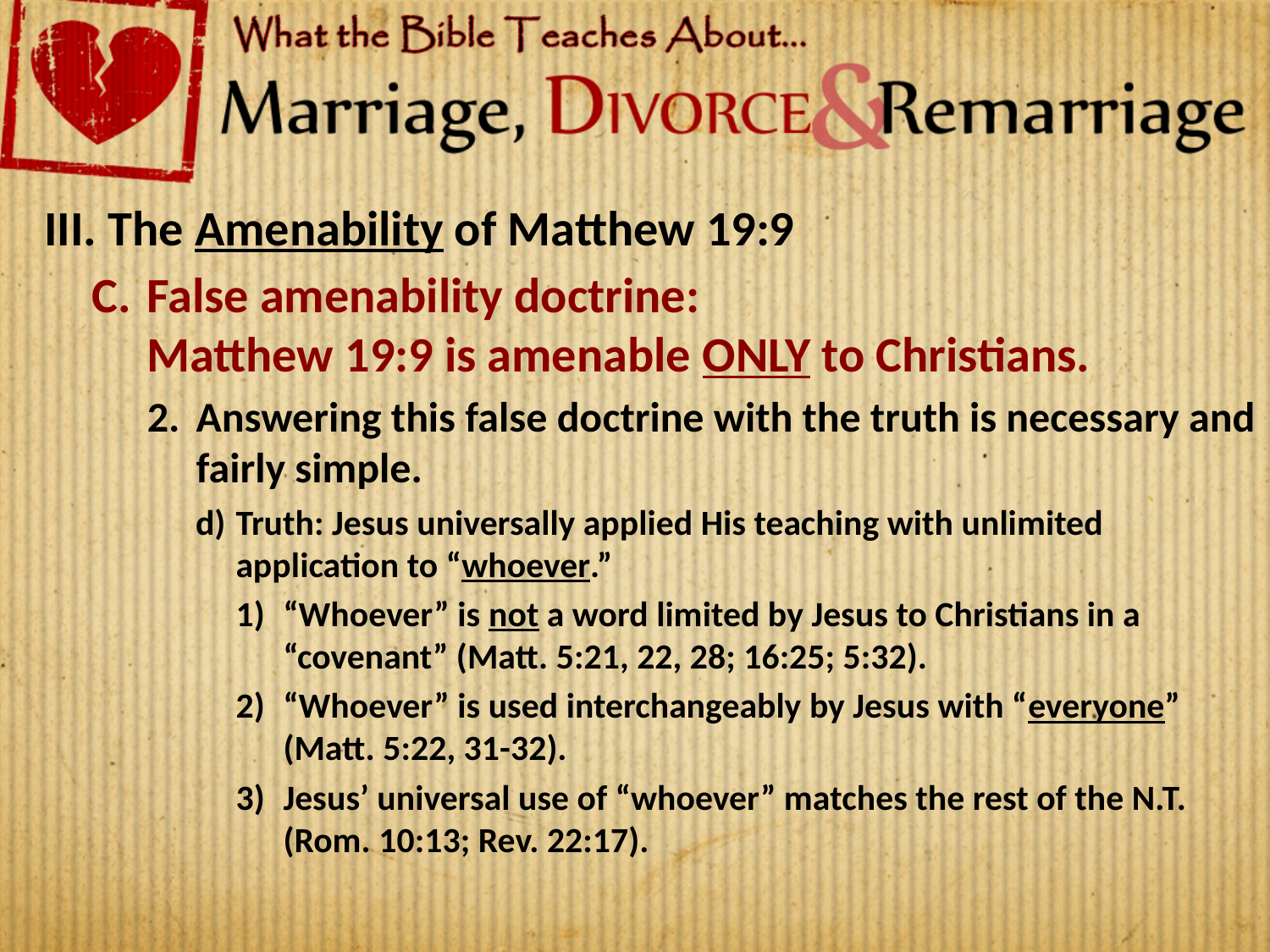

The Amenability of Matthew 19:9
False amenability doctrine:
Matthew 19:9 is amenable ONLY to Christians.
Answering this false doctrine with the truth is necessary and fairly simple.
Truth: Jesus universally applied His teaching with unlimited application to “whoever.”
“Whoever” is not a word limited by Jesus to Christians in a “covenant” (Matt. 5:21, 22, 28; 16:25; 5:32).
“Whoever” is used interchangeably by Jesus with “everyone” (Matt. 5:22, 31-32).
Jesus’ universal use of “whoever” matches the rest of the N.T. (Rom. 10:13; Rev. 22:17).